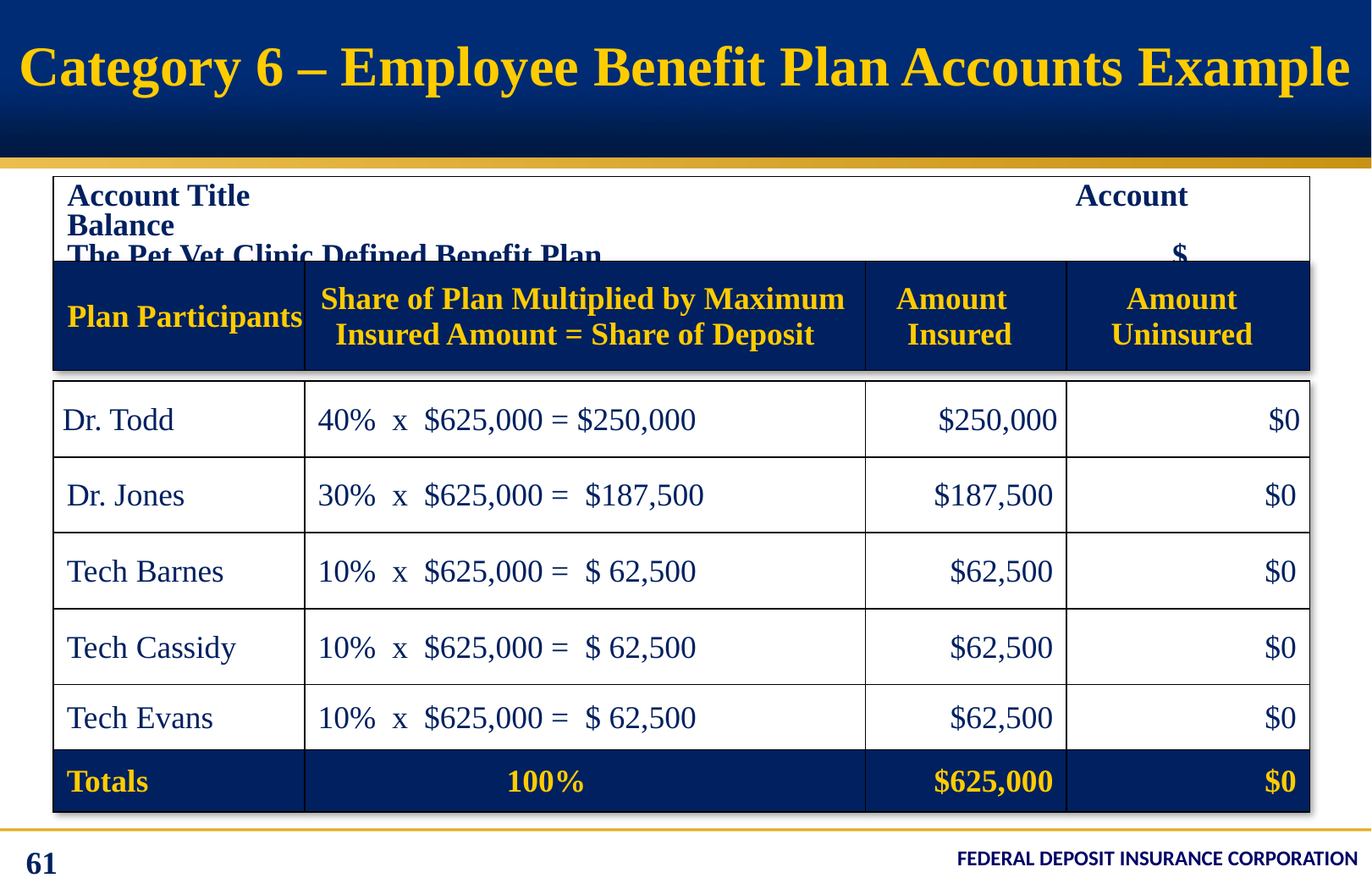

# Category 6 – Employee Benefit Plan Accounts Example
| Account Title Account Balance The Pet Vet Clinic Defined Benefit Plan $ 625,000 |
| --- |
| Plan Participants | Share of Plan Multiplied by Maximum Insured Amount = Share of Deposit | Amount Insured | Amount Uninsured |
| --- | --- | --- | --- |
| Dr. Todd | 40% x $625,000 = $250,000 | $250,000 | $0 |
| --- | --- | --- | --- |
| Dr. Jones | 30% x $625,000 = $187,500 | $187,500 | $0 |
| Tech Barnes | 10% x $625,000 = $ 62,500 | $62,500 | $0 |
| Tech Cassidy | 10% x $625,000 = $ 62,500 | $62,500 | $0 |
| Tech Evans | 10% x $625,000 = $ 62,500 | $62,500 | $0 |
| Totals | 100% | $625,000 | $0 |
61